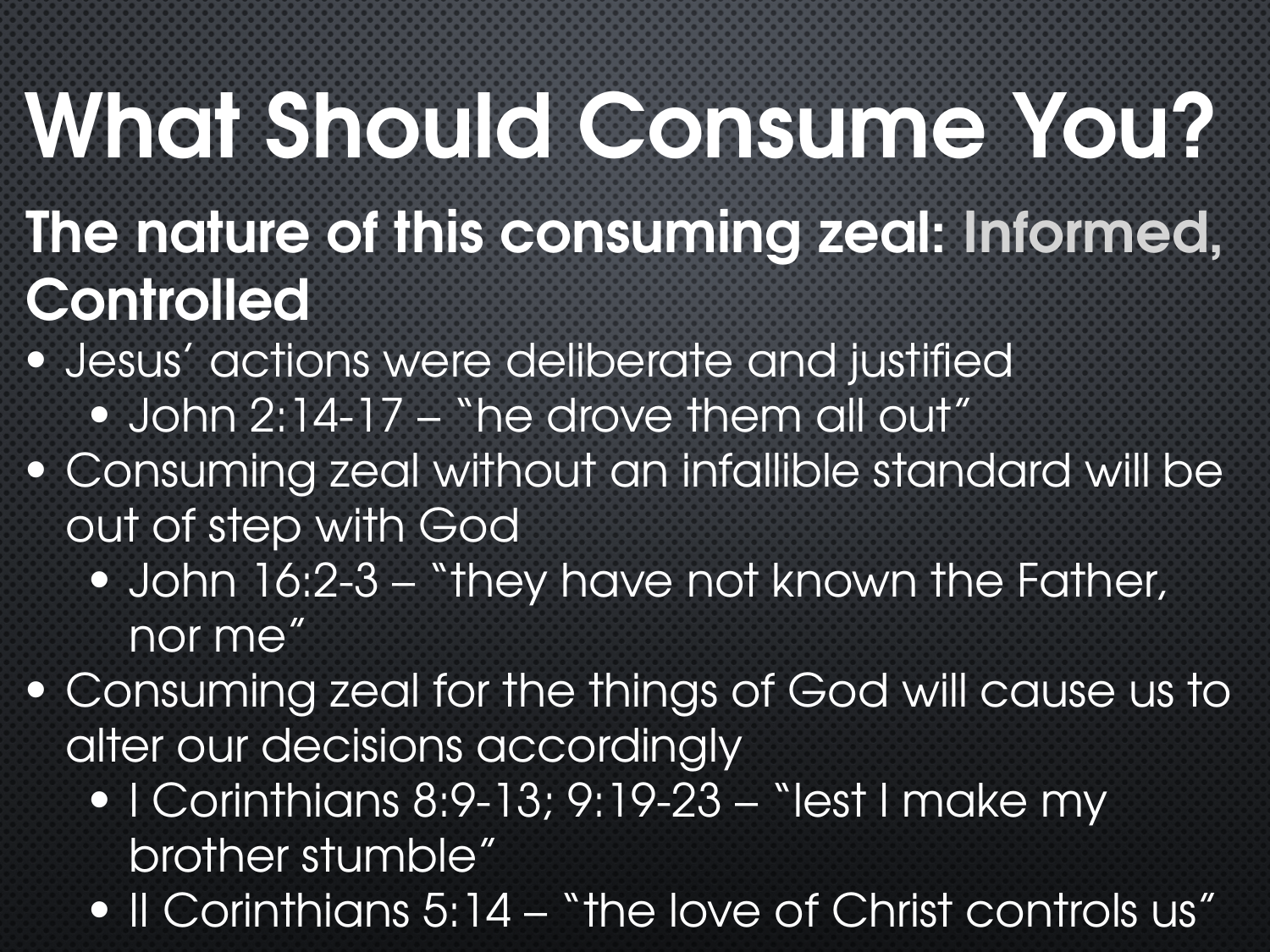

What Should Consume You?
The nature of this consuming zeal: Informed, Controlled
Jesus’ actions were deliberate and justified
John 2:14-17 – “he drove them all out”
Consuming zeal without an infallible standard will be out of step with God
John 16:2-3 – “they have not known the Father, nor me”
Consuming zeal for the things of God will cause us to alter our decisions accordingly
I Corinthians 8:9-13; 9:19-23 – “lest I make my brother stumble”
II Corinthians 5:14 – “the love of Christ controls us”